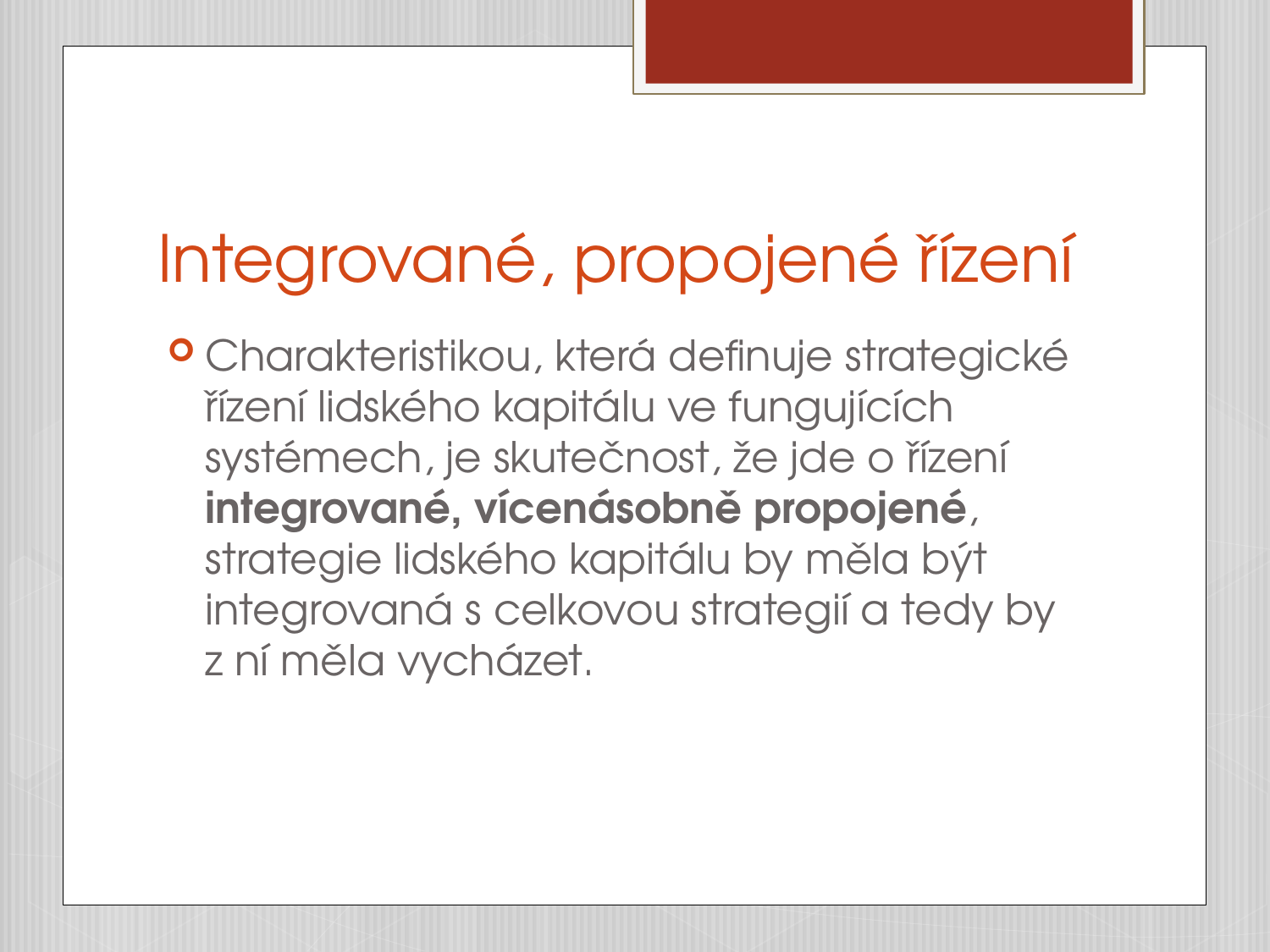

# Integrované, propojené řízení
Charakteristikou, která definuje strategické řízení lidského kapitálu ve fungujících systémech, je skutečnost, že jde o řízení integrované, vícenásobně propojené, strategie lidského kapitálu by měla být integrovaná s celkovou strategií a tedy by z ní měla vycházet.